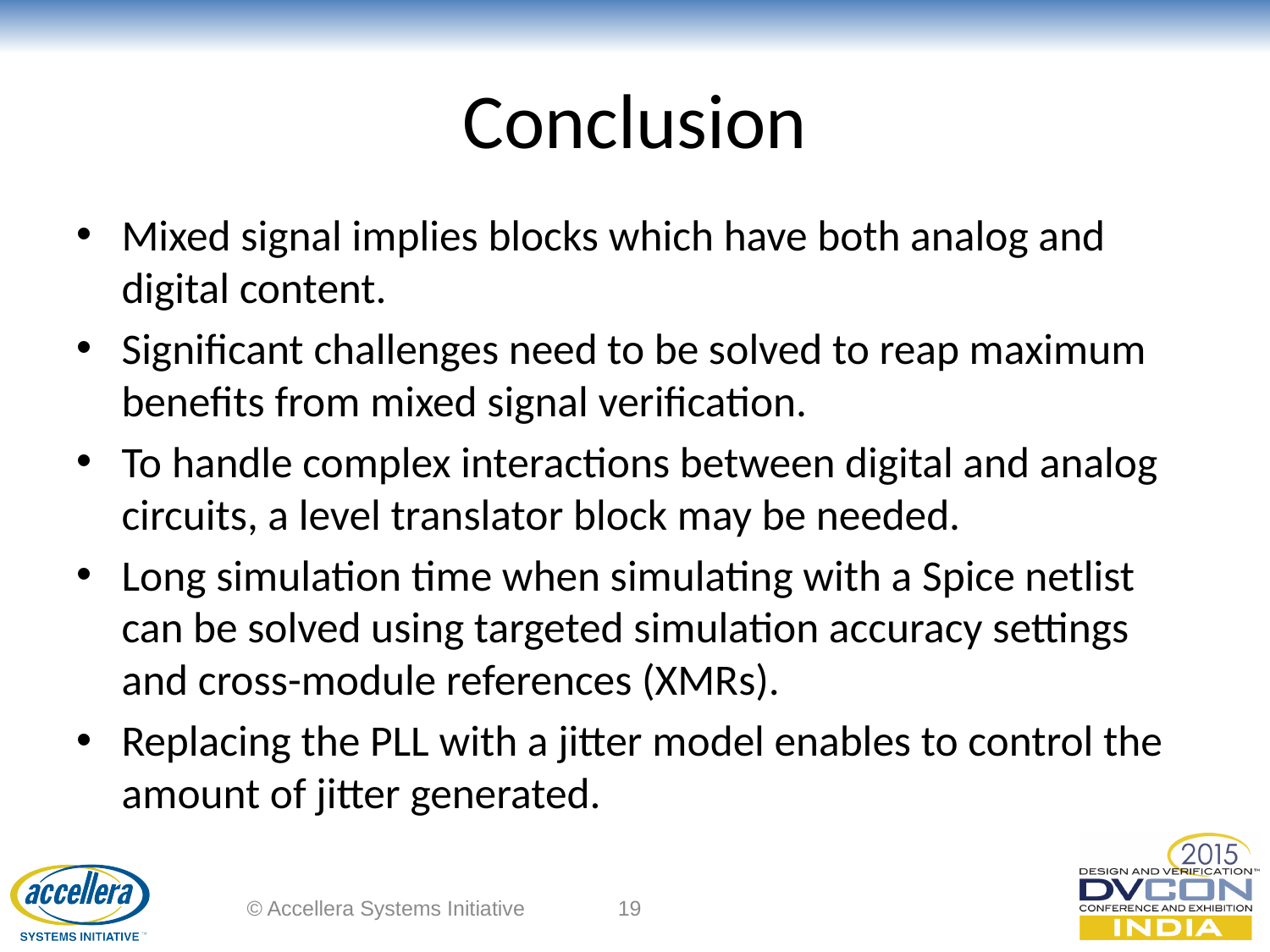

# Conclusion
Mixed signal implies blocks which have both analog and digital content.
Significant challenges need to be solved to reap maximum benefits from mixed signal verification.
To handle complex interactions between digital and analog circuits, a level translator block may be needed.
Long simulation time when simulating with a Spice netlist can be solved using targeted simulation accuracy settings and cross-module references (XMRs).
Replacing the PLL with a jitter model enables to control the amount of jitter generated.

© Accellera Systems Initiative
19